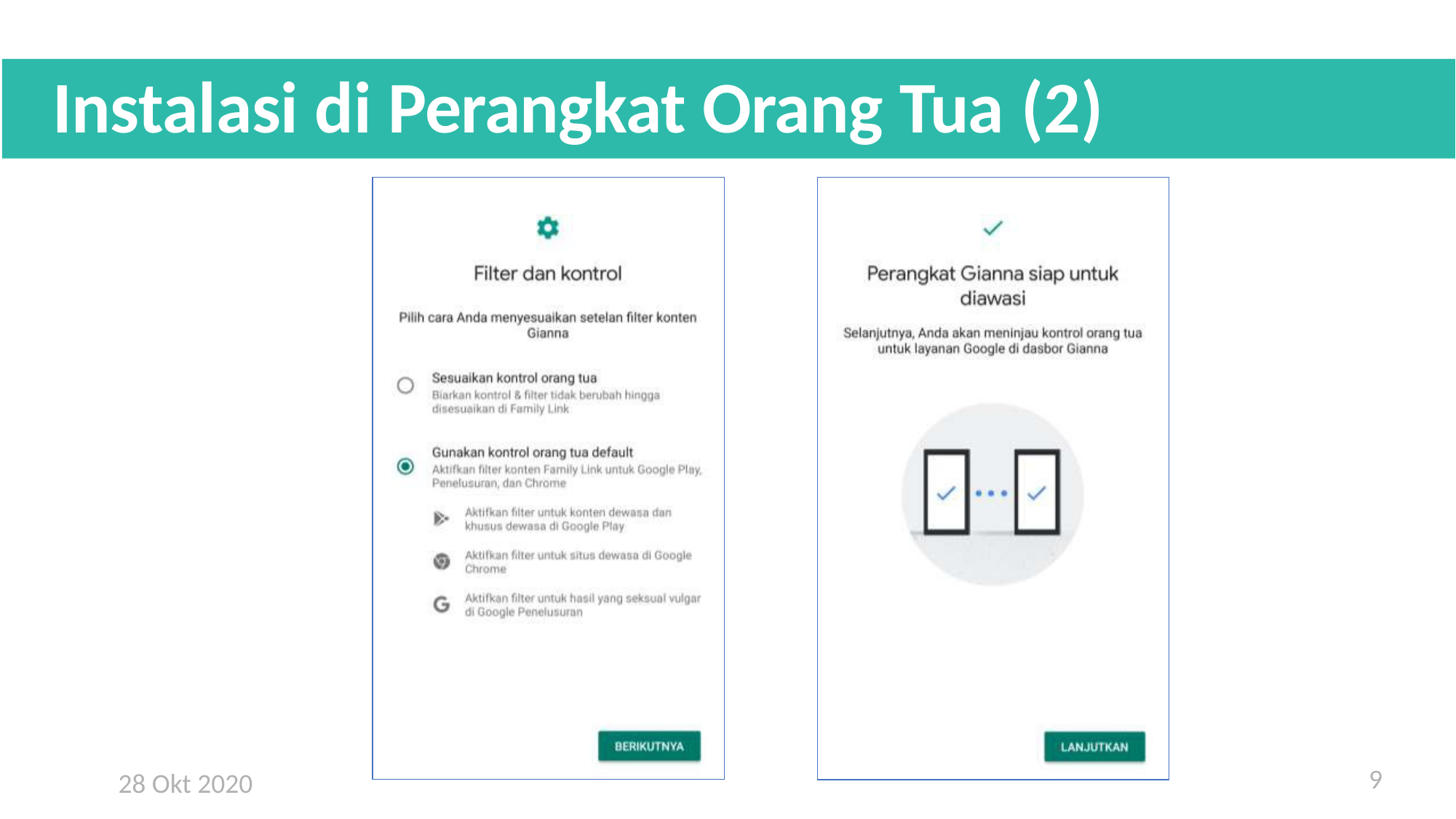

# Instalasi di Perangkat Orang Tua (2)

9
28 Okt 2020